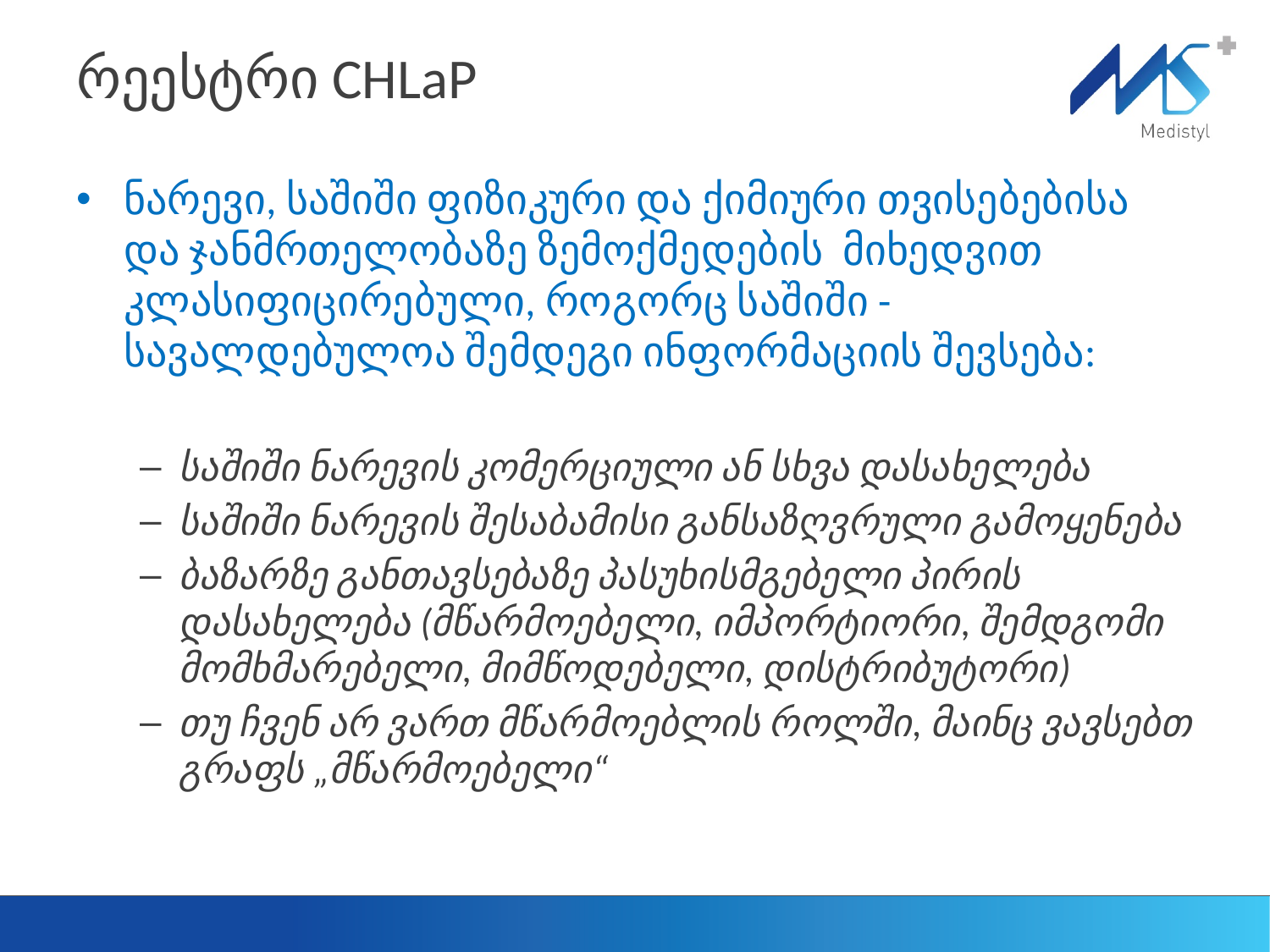

# რეესტრი CHLaP
ნარევი, საშიში ფიზიკური და ქიმიური თვისებებისა და ჯანმრთელობაზე ზემოქმედების  მიხედვით  კლასიფიცირებული, როგორც საშიში - სავალდებულოა შემდეგი ინფორმაციის შევსება:

საშიში ნარევის კომერციული ან სხვა დასახელება
საშიში ნარევის შესაბამისი განსაზღვრული გამოყენება
ბაზარზე განთავსებაზე პასუხისმგებელი პირის დასახელება (მწარმოებელი, იმპორტიორი, შემდგომი მომხმარებელი, მიმწოდებელი, დისტრიბუტორი)
თუ ჩვენ არ ვართ მწარმოებლის როლში, მაინც ვავსებთ გრაფს „მწარმოებელი“